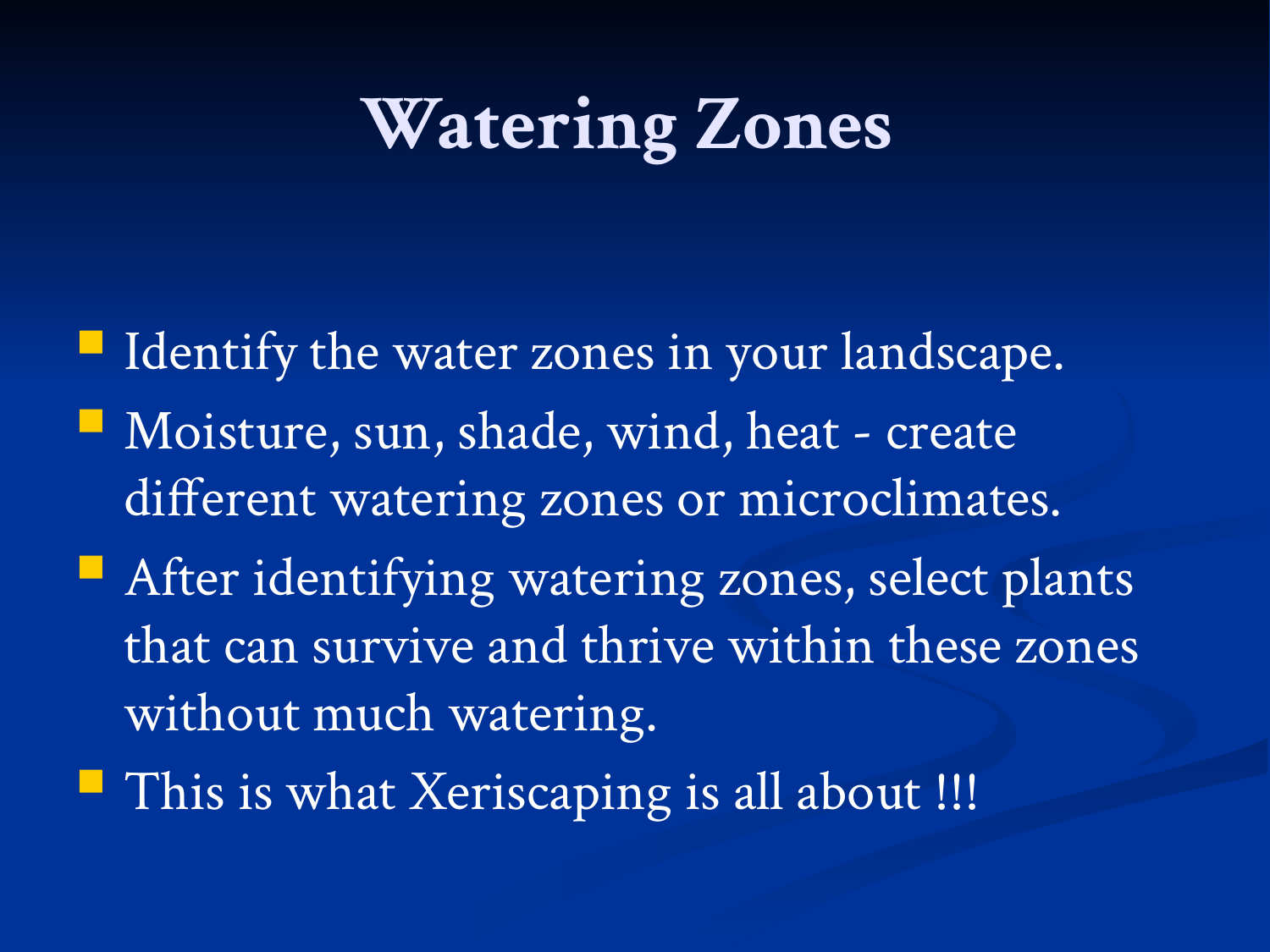

# Watering Zones
Identify the water zones in your landscape.
Moisture, sun, shade, wind, heat - create different watering zones or microclimates.
After identifying watering zones, select plants that can survive and thrive within these zones without much watering.
This is what Xeriscaping is all about !!!